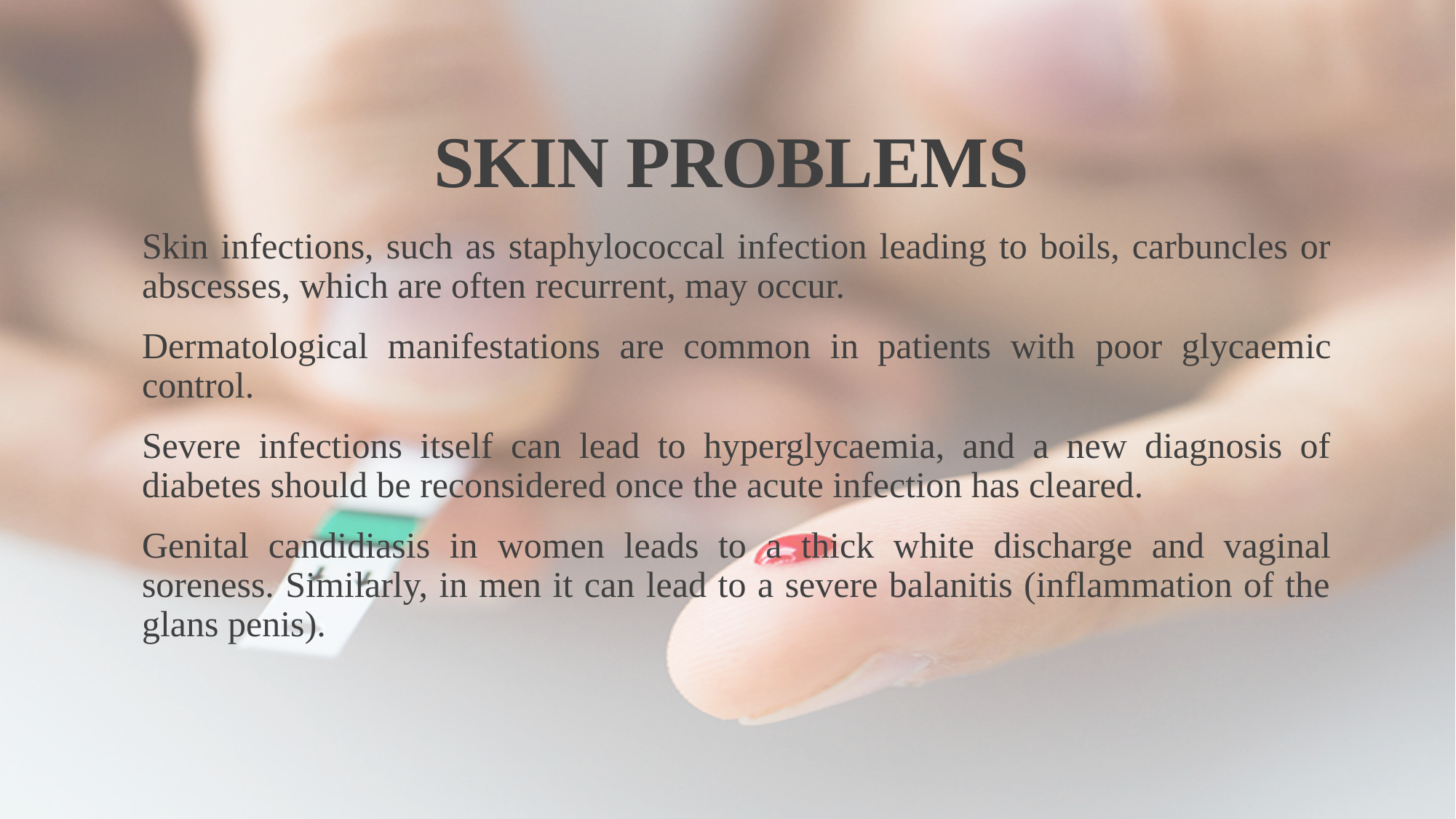

# SKIN PROBLEMS
Skin infections, such as staphylococcal infection leading to boils, carbuncles or abscesses, which are often recurrent, may occur.
Dermatological manifestations are common in patients with poor glycaemic control.
Severe infections itself can lead to hyperglycaemia, and a new diagnosis of diabetes should be reconsidered once the acute infection has cleared.
Genital candidiasis in women leads to a thick white discharge and vaginal soreness. Similarly, in men it can lead to a severe balanitis (inflammation of the glans penis).